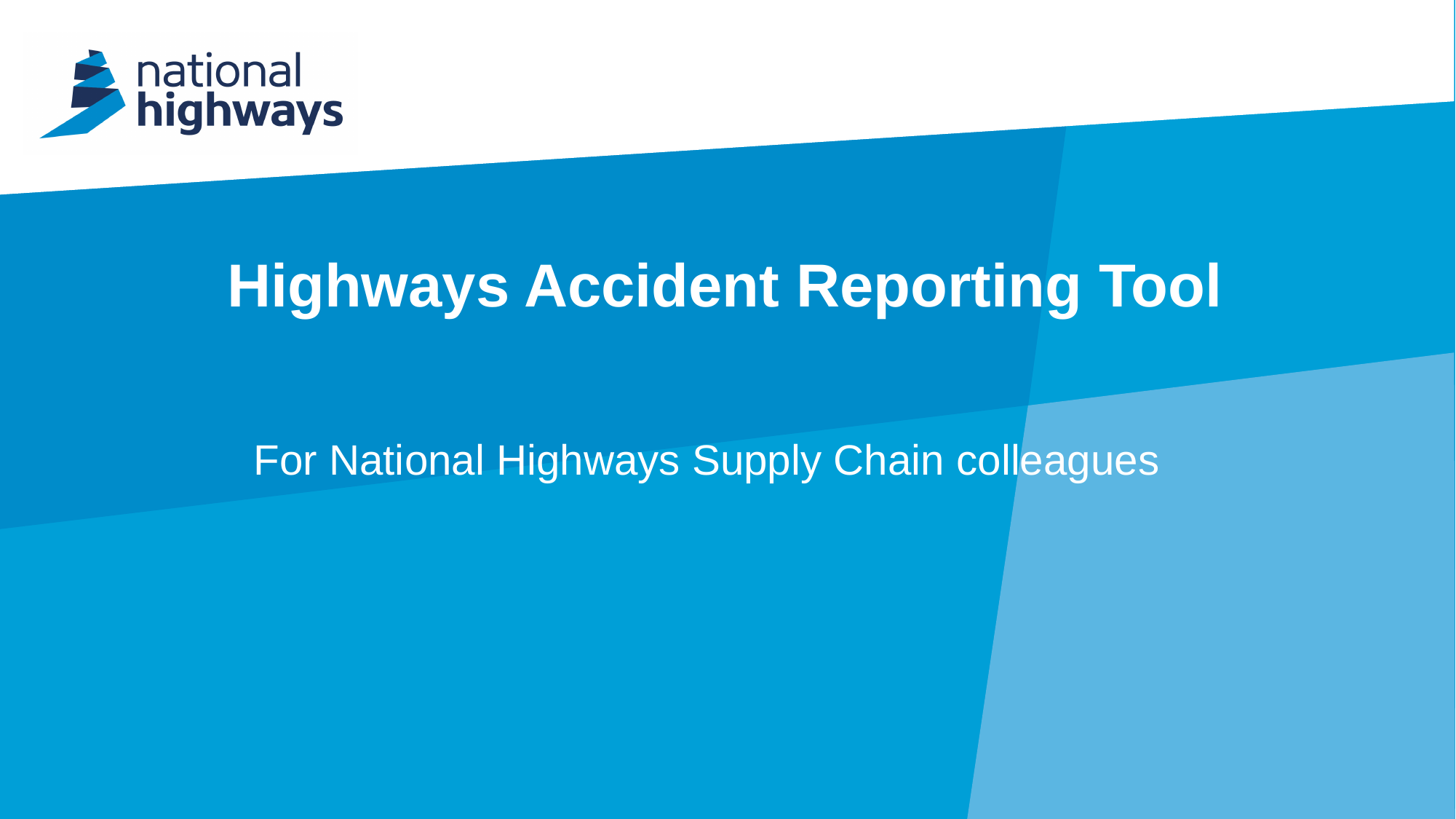

# Highways Accident Reporting Tool
For National Highways Supply Chain colleagues